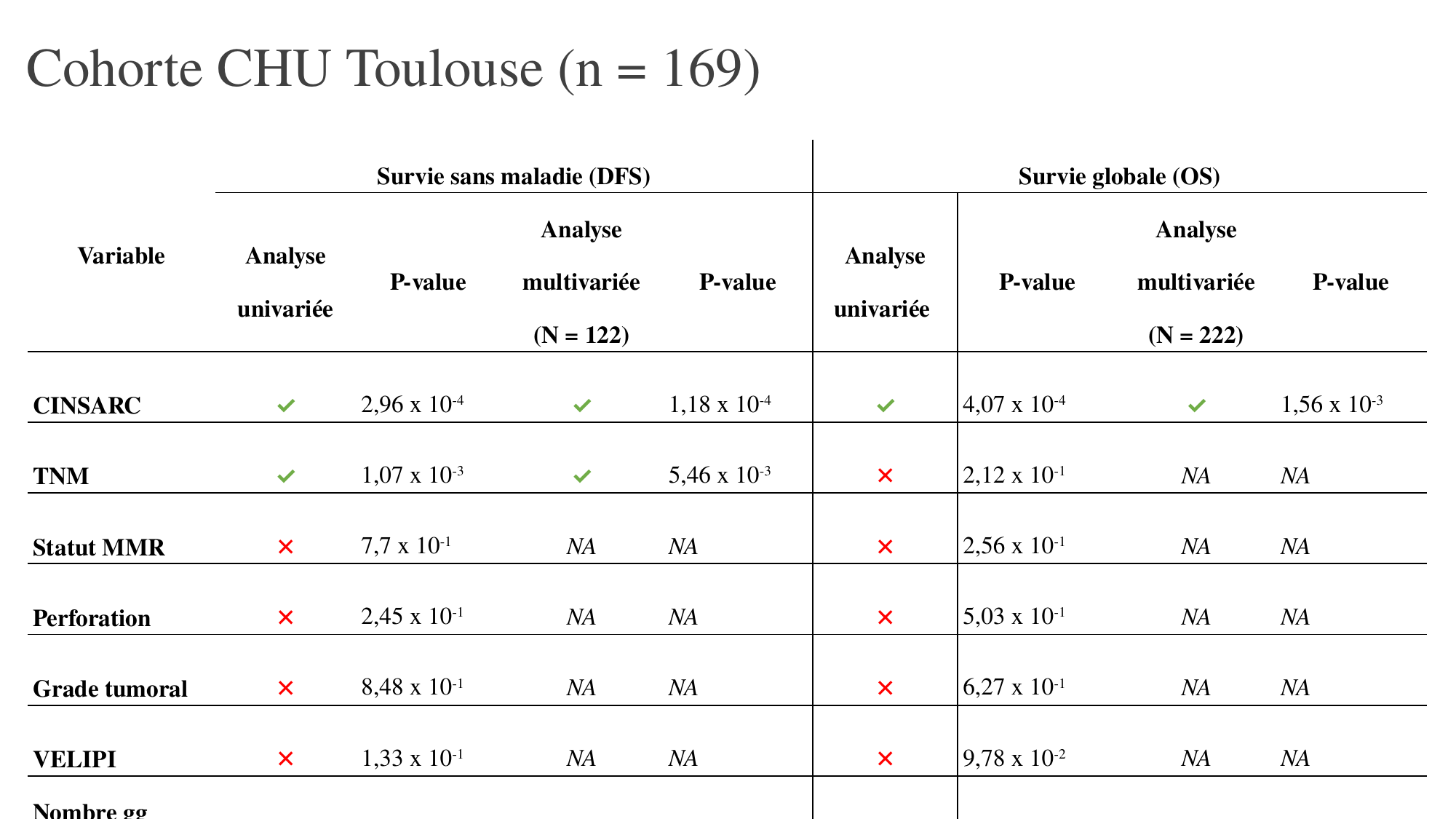

Cohorte CHU Toulouse (n = 169)
| Variable | Survie sans maladie (DFS) |  |  |  | Survie globale (OS) |  |  |  |
| --- | --- | --- | --- | --- | --- | --- | --- | --- |
|  | Analyse univariée | P-value | Analyse multivariée (N = 122) | P-value | Analyse univariée | P-value | Analyse multivariée (N = 222) | P-value |
| CINSARC | ✓ | 2,96 x 10-4 | ✓ | 1,18 x 10-4 | ✓ | 4,07 x 10-4 | ✓ | 1,56 x 10-3 |
| TNM | ✓ | 1,07 x 10-3 | ✓ | 5,46 x 10-3 | ✕ | 2,12 x 10-1 | NA | NA |
| Statut MMR | ✕ | 7,7 x 10-1 | NA | NA | ✕ | 2,56 x 10-1 | NA | NA |
| Perforation | ✕ | 2,45 x 10-1 | NA | NA | ✕ | 5,03 x 10-1 | NA | NA |
| Grade tumoral | ✕ | 8,48 x 10-1 | NA | NA | ✕ | 6,27 x 10-1 | NA | NA |
| VELIPI | ✕ | 1,33 x 10-1 | NA | NA | ✕ | 9,78 x 10-2 | NA | NA |
| Nombre gg examinés | ✕ | 7,54 x 10-1 | NA | NA | ✕ | 1,39 x 10-1 | NA | NA |
| Statut CDX2 | ✓ | 1,93 x 10-3 | ✓ | 4,21 x 10-3 | ✓ | 2,19 x 10-4 | ✕ | 6,93 x 10-2 |